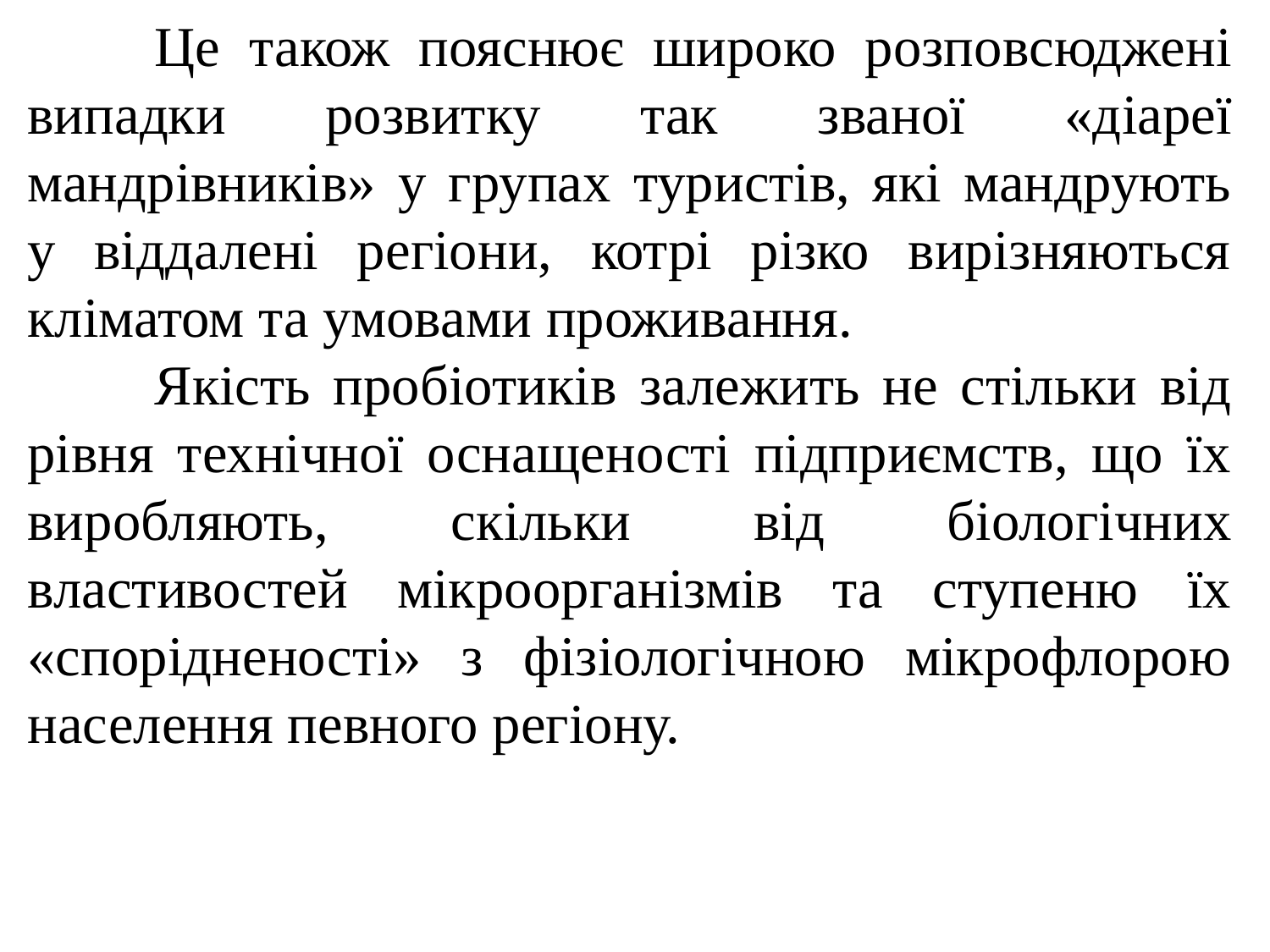

Це також пояснює широко розповсюджені випадки розвитку так званої «діареї мандрівників» у групах туристів, які мандрують у віддалені регіони, котрі різко вирізняються кліматом та умовами проживання.
	Якість пробіотиків залежить не стільки від рівня технічної оснащеності підприємств, що їх виробляють, скільки від біологічних властивостей мікроорганізмів та ступеню їх «спорідненості» з фізіологічною мікрофлорою населення певного регіону.